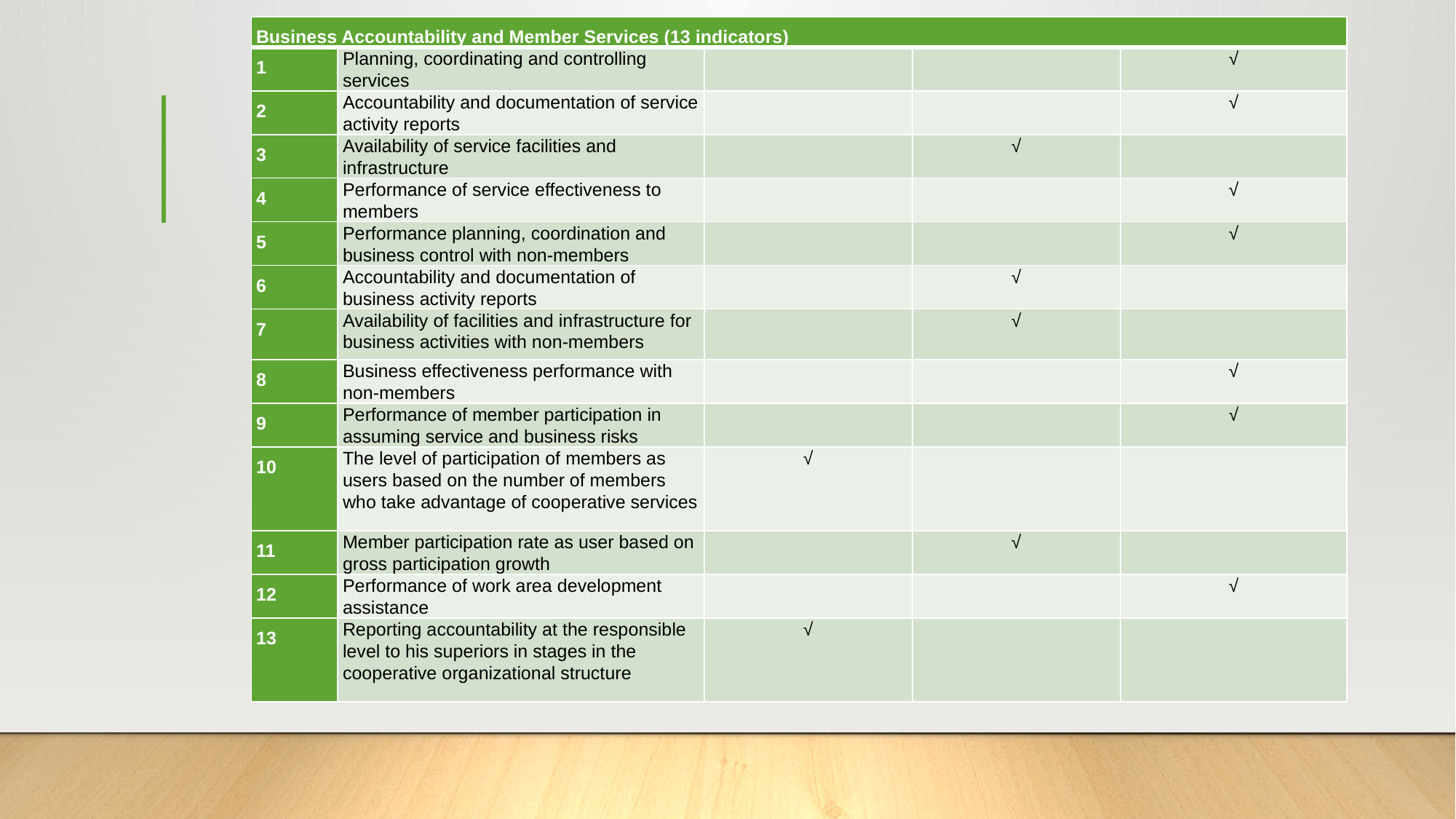

| Business Accountability and Member Services (13 indicators) |  |  |  |  |
| --- | --- | --- | --- | --- |
| 1 | Planning, coordinating and controlling services |  |  | √ |
| 2 | Accountability and documentation of service activity reports |  |  | √ |
| 3 | Availability of service facilities and infrastructure |  | √ |  |
| 4 | Performance of service effectiveness to members |  |  | √ |
| 5 | Performance planning, coordination and business control with non-members |  |  | √ |
| 6 | Accountability and documentation of business activity reports |  | √ |  |
| 7 | Availability of facilities and infrastructure for business activities with non-members |  | √ |  |
| 8 | Business effectiveness performance with non-members |  |  | √ |
| 9 | Performance of member participation in assuming service and business risks |  |  | √ |
| 10 | The level of participation of members as users based on the number of members who take advantage of cooperative services | √ |  |  |
| 11 | Member participation rate as user based on gross participation growth |  | √ |  |
| 12 | Performance of work area development assistance |  |  | √ |
| 13 | Reporting accountability at the responsible level to his superiors in stages in the cooperative organizational structure | √ |  |  |